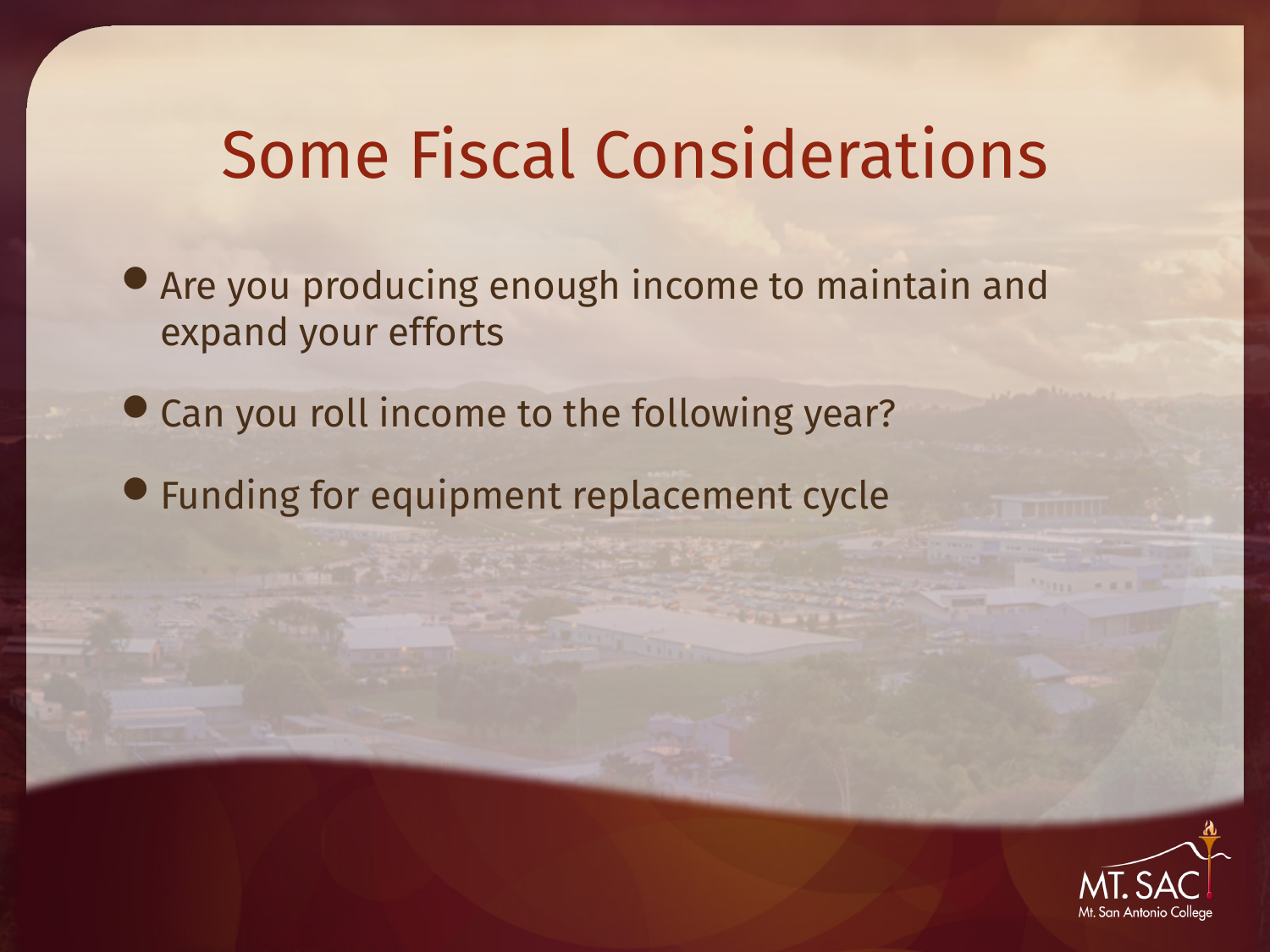

# Some Fiscal Considerations
Are you producing enough income to maintain and expand your efforts
Can you roll income to the following year?
Funding for equipment replacement cycle